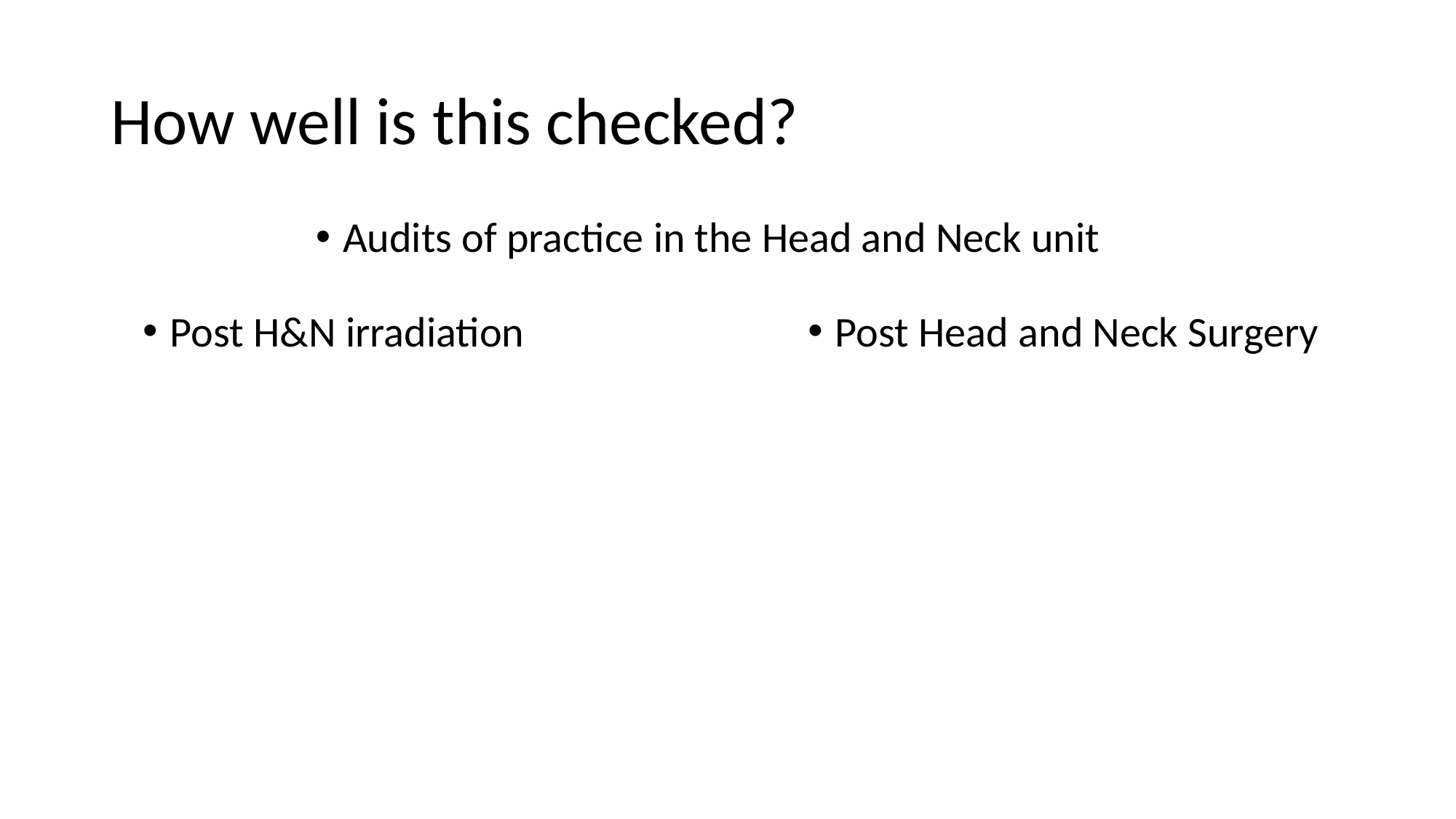

# How well is this checked?
Audits of practice in the Head and Neck unit
Post H&N irradiation
Post Head and Neck Surgery